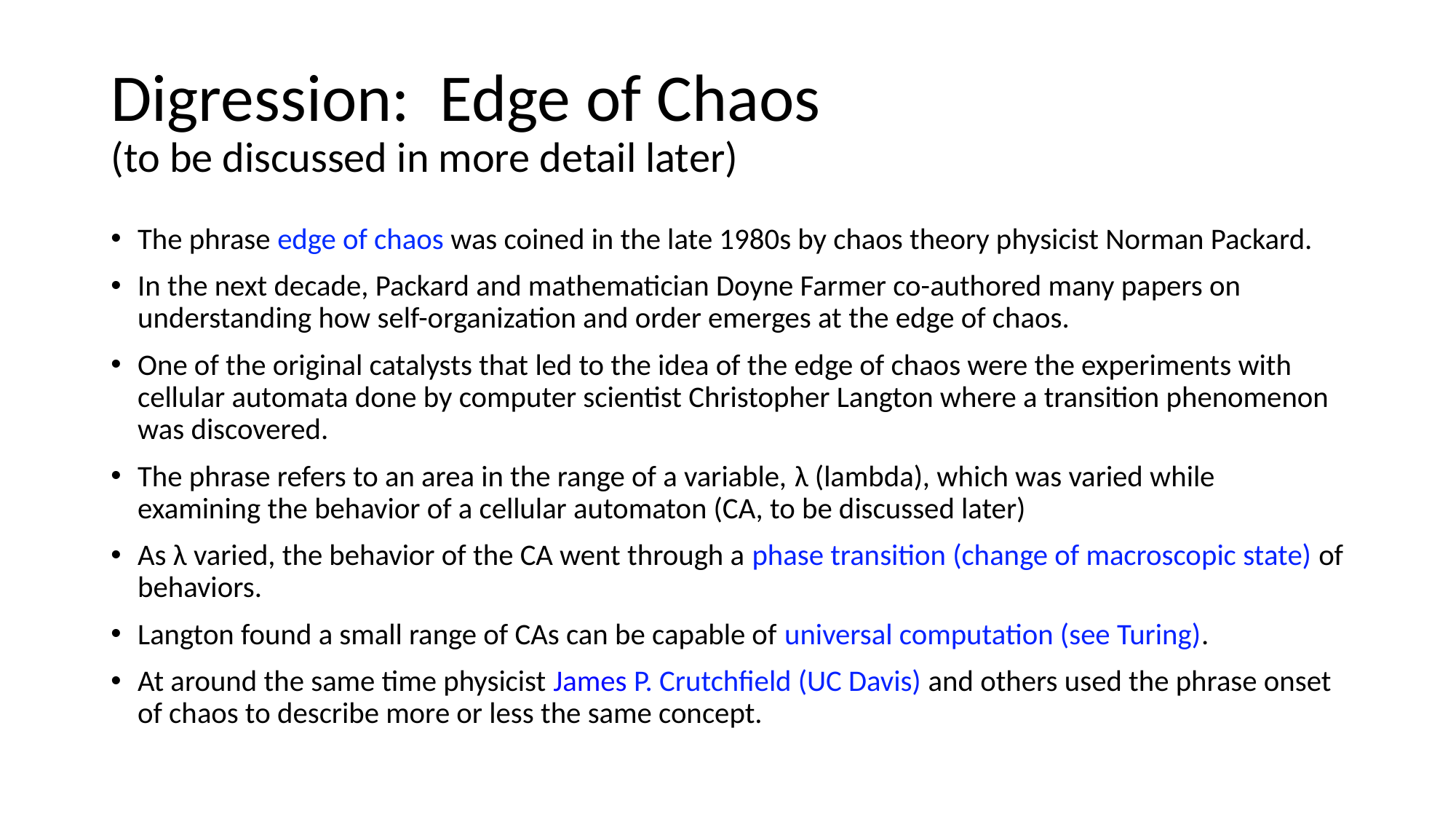

# Digression:  Edge of Chaos (to be discussed in more detail later)
The phrase edge of chaos was coined in the late 1980s by chaos theory physicist Norman Packard.
In the next decade, Packard and mathematician Doyne Farmer co-authored many papers on understanding how self-organization and order emerges at the edge of chaos.
One of the original catalysts that led to the idea of the edge of chaos were the experiments with cellular automata done by computer scientist Christopher Langton where a transition phenomenon was discovered.
The phrase refers to an area in the range of a variable, λ (lambda), which was varied while examining the behavior of a cellular automaton (CA, to be discussed later)
As λ varied, the behavior of the CA went through a phase transition (change of macroscopic state) of behaviors.
Langton found a small range of CAs can be capable of universal computation (see Turing).
At around the same time physicist James P. Crutchfield (UC Davis) and others used the phrase onset of chaos to describe more or less the same concept.